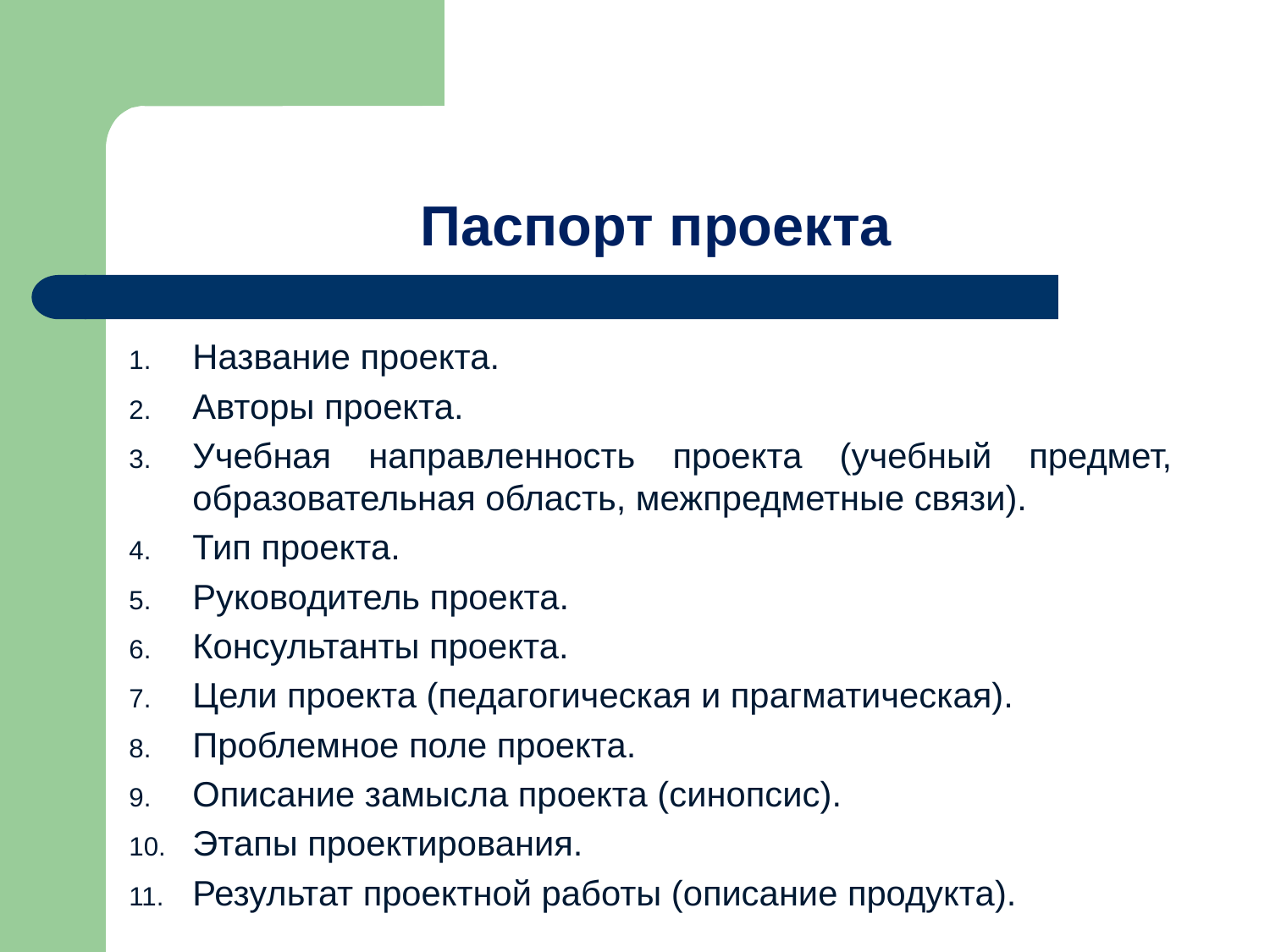

# Паспорт проекта
Название проекта.
Авторы проекта.
Учебная направленность проекта (учебный предмет, образовательная область, межпредметные связи).
Тип проекта.
Руководитель проекта.
Консультанты проекта.
Цели проекта (педагогическая и прагматическая).
Проблемное поле проекта.
Описание замысла проекта (синопсис).
Этапы проектирования.
Результат проектной работы (описание продукта).